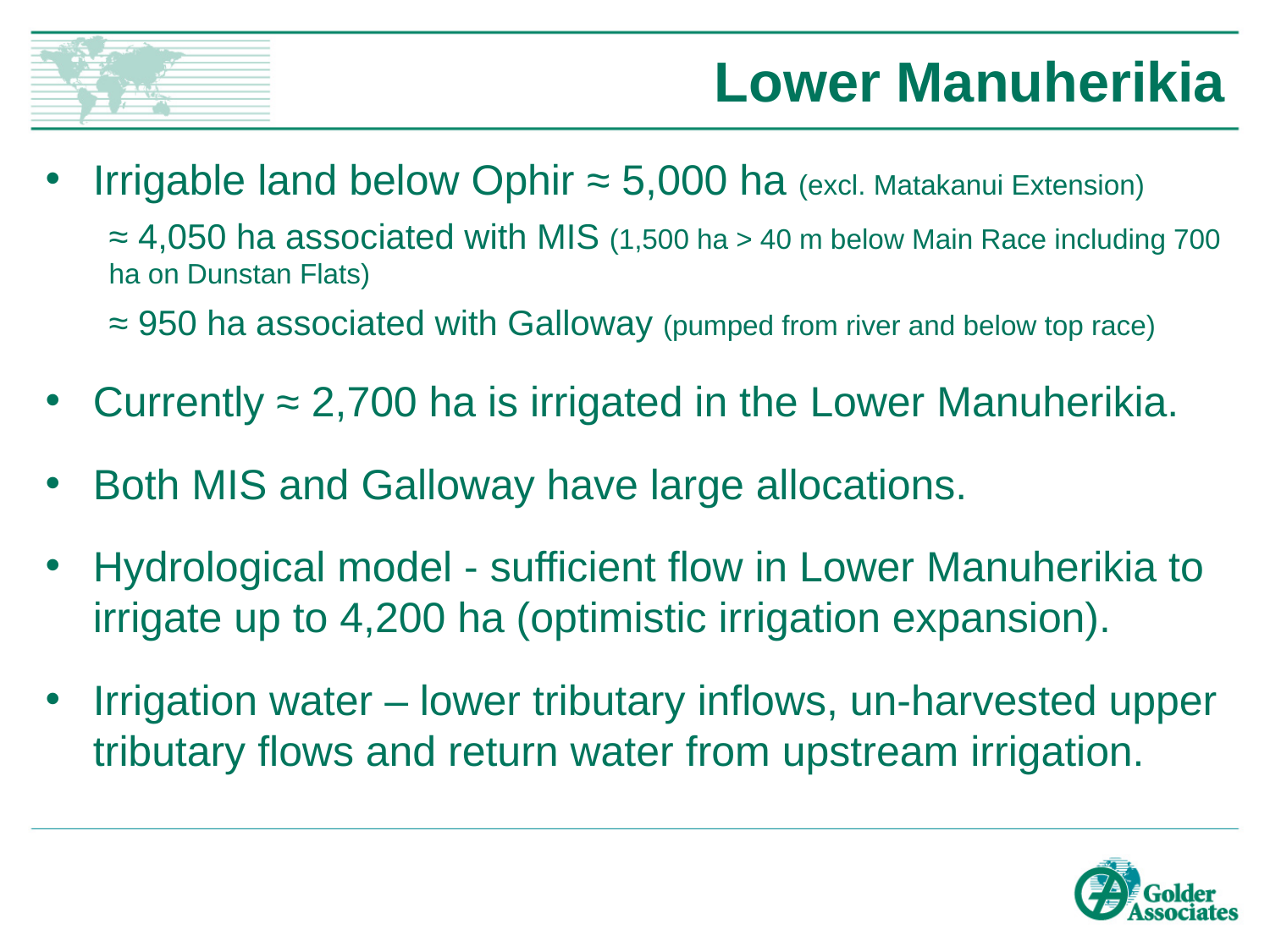

# Lower Manuherikia
Irrigable land below Ophir ≈ 5,000 ha (excl. Matakanui Extension)
≈ 4,050 ha associated with MIS (1,500 ha > 40 m below Main Race including 700 ha on Dunstan Flats)
≈ 950 ha associated with Galloway (pumped from river and below top race)
Currently ≈ 2,700 ha is irrigated in the Lower Manuherikia.
Both MIS and Galloway have large allocations.
Hydrological model - sufficient flow in Lower Manuherikia to irrigate up to 4,200 ha (optimistic irrigation expansion).
Irrigation water – lower tributary inflows, un-harvested upper tributary flows and return water from upstream irrigation.